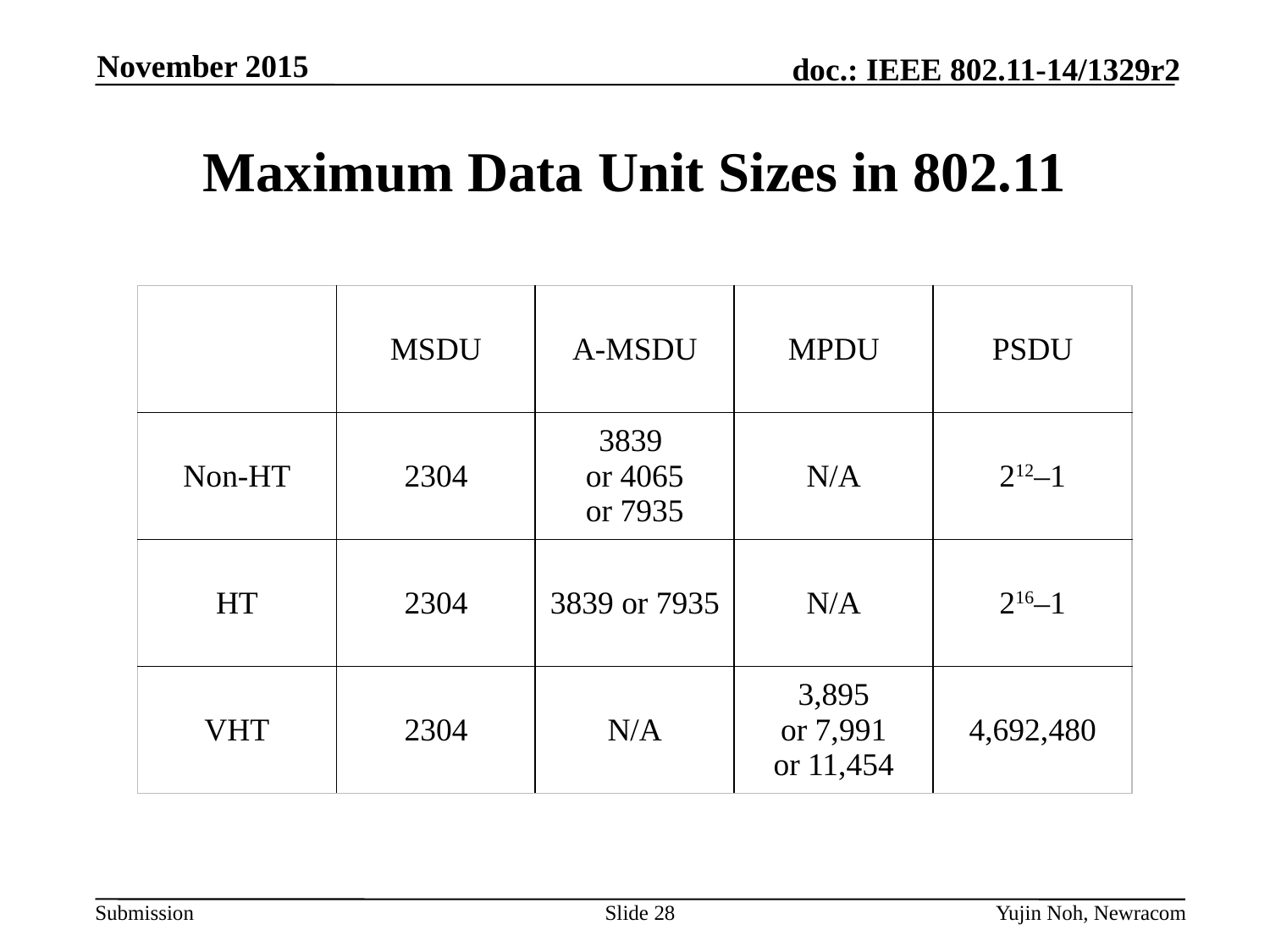

November 2015
# Maximum Data Unit Sizes in 802.11
|  | MSDU | A-MSDU | MPDU | PSDU |
| --- | --- | --- | --- | --- |
| Non-HT | 2304 | 3839 or 4065 or 7935 | N/A | 212–1 |
| HT | 2304 | 3839 or 7935 | N/A | 216–1 |
| VHT | 2304 | N/A | 3,895 or 7,991 or 11,454 | 4,692,480 |
Slide 28
Yujin Noh, Newracom